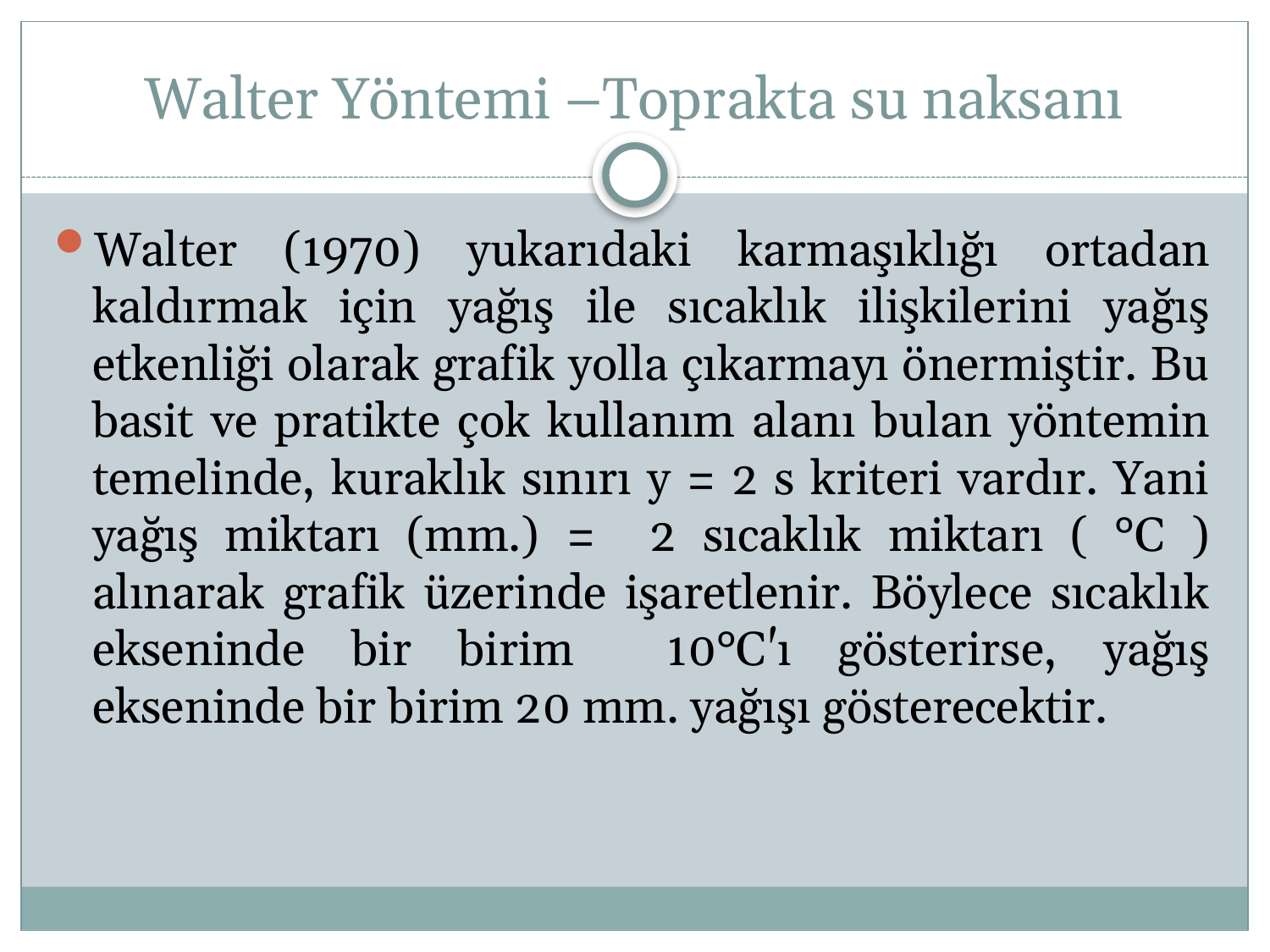

# Walter Yöntemi –Toprakta su naksanı
Walter (1970) yukarıdaki karmaşıklığı ortadan kaldırmak için yağış ile sıcaklık ilişkilerini yağış etkenliği olarak grafik yolla çıkarmayı önermiştir. Bu basit ve pratikte çok kullanım alanı bulan yöntemin temelinde, kuraklık sınırı y = 2 s kriteri vardır. Yani yağış miktarı (mm.) =  2 sıcaklık miktarı ( °C ) alınarak grafik üzerinde işaretlenir. Böylece sıcaklık ekseninde bir birim  10°C'ı gösterirse, yağış ekseninde bir birim 20 mm. yağışı gösterecektir.